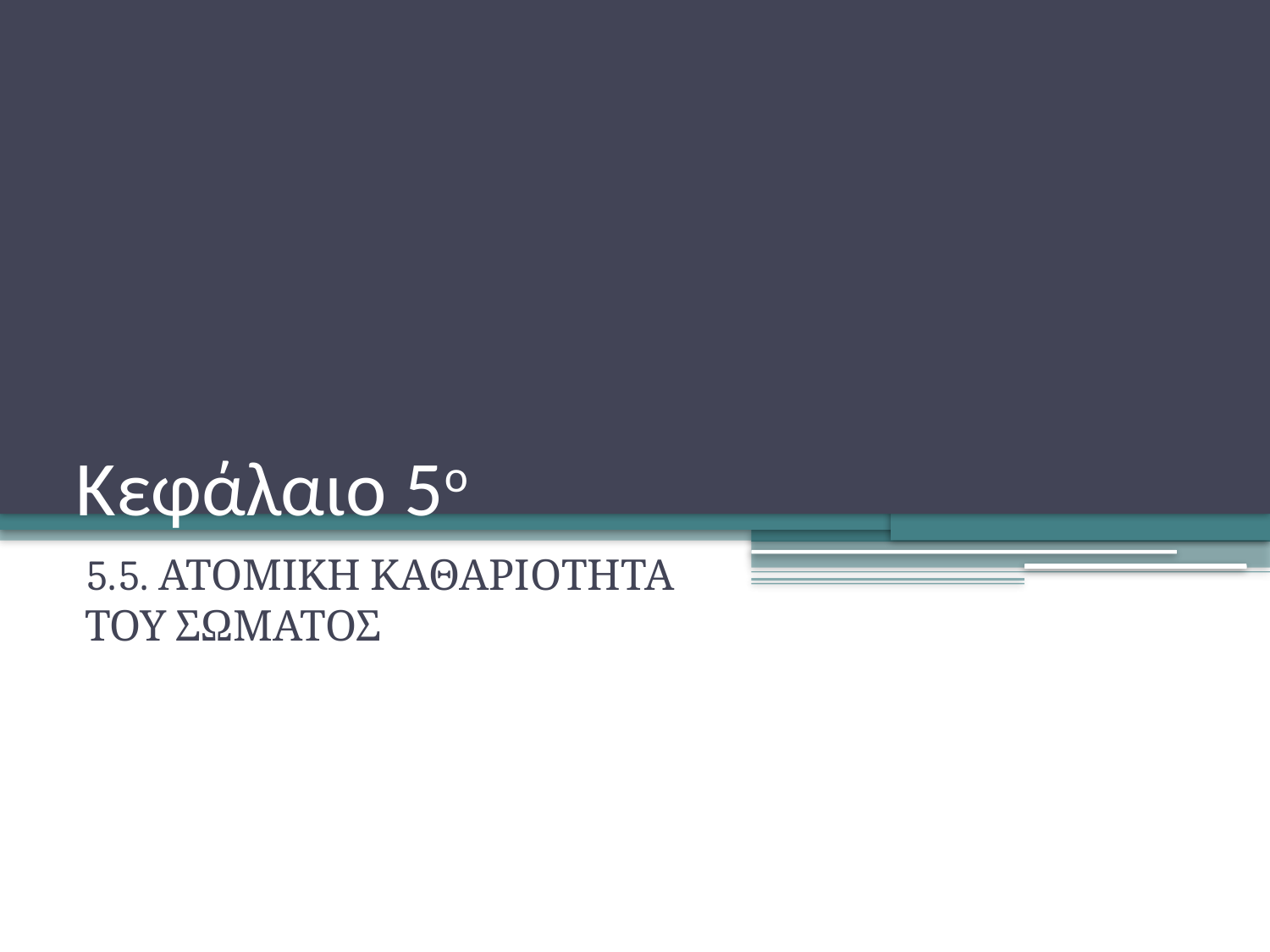

# Κεφάλαιο 5ο
5.5. ΑΤΟΜΙΚΗ ΚΑΘΑΡΙΟΤΗΤΑ ΤΟΥ ΣΩΜΑΤΟΣ